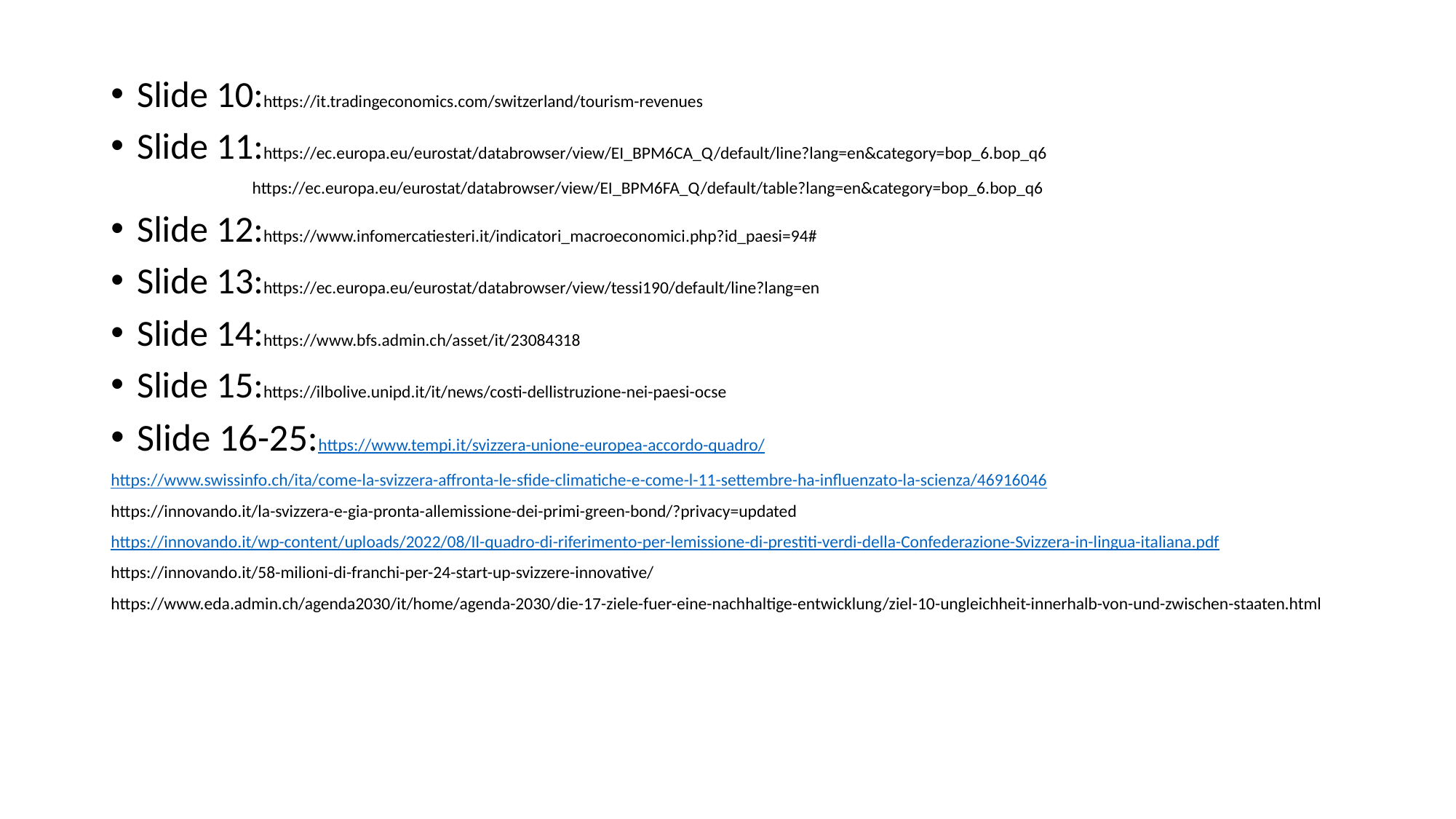

Slide 10:https://it.tradingeconomics.com/switzerland/tourism-revenues
Slide 11:https://ec.europa.eu/eurostat/databrowser/view/EI_BPM6CA_Q/default/line?lang=en&category=bop_6.bop_q6
                                     https://ec.europa.eu/eurostat/databrowser/view/EI_BPM6FA_Q/default/table?lang=en&category=bop_6.bop_q6
Slide 12:https://www.infomercatiesteri.it/indicatori_macroeconomici.php?id_paesi=94#
Slide 13:https://ec.europa.eu/eurostat/databrowser/view/tessi190/default/line?lang=en
Slide 14:https://www.bfs.admin.ch/asset/it/23084318
Slide 15:https://ilbolive.unipd.it/it/news/costi-dellistruzione-nei-paesi-ocse
Slide 16-25:https://www.tempi.it/svizzera-unione-europea-accordo-quadro/
https://www.swissinfo.ch/ita/come-la-svizzera-affronta-le-sfide-climatiche-e-come-l-11-settembre-ha-influenzato-la-scienza/46916046
https://innovando.it/la-svizzera-e-gia-pronta-allemissione-dei-primi-green-bond/?privacy=updated
https://innovando.it/wp-content/uploads/2022/08/Il-quadro-di-riferimento-per-lemissione-di-prestiti-verdi-della-Confederazione-Svizzera-in-lingua-italiana.pdf
https://innovando.it/58-milioni-di-franchi-per-24-start-up-svizzere-innovative/
https://www.eda.admin.ch/agenda2030/it/home/agenda-2030/die-17-ziele-fuer-eine-nachhaltige-entwicklung/ziel-10-ungleichheit-innerhalb-von-und-zwischen-staaten.html